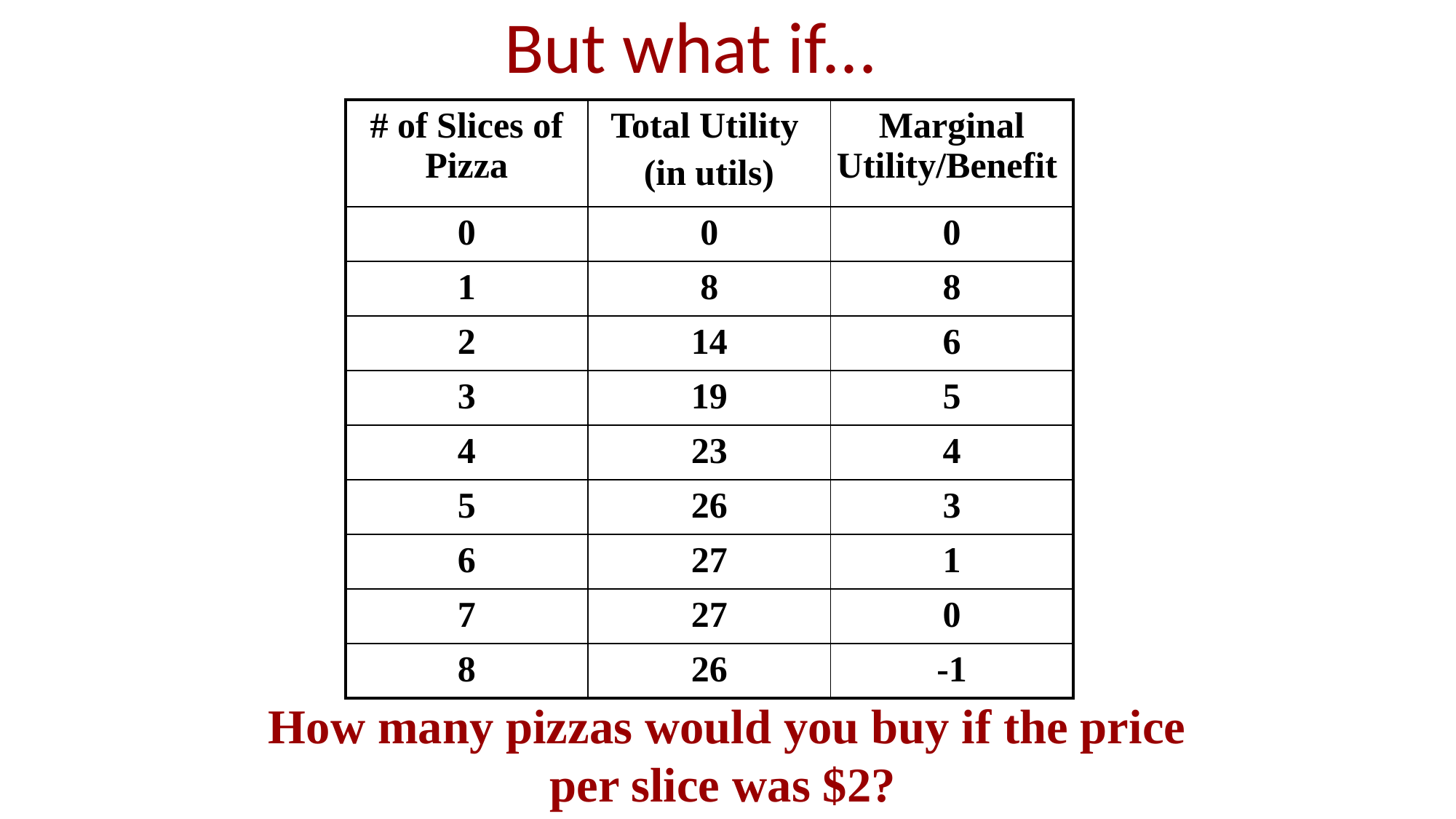

# But what if...
| # of Slices of Pizza | Total Utility (in utils) | Marginal Utility/Benefit |
| --- | --- | --- |
| 0 | 0 | 0 |
| 1 | 8 | 8 |
| 2 | 14 | 6 |
| 3 | 19 | 5 |
| 4 | 23 | 4 |
| 5 | 26 | 3 |
| 6 | 27 | 1 |
| 7 | 27 | 0 |
| 8 | 26 | -1 |
How many pizzas would you buy if the price per slice was $2?